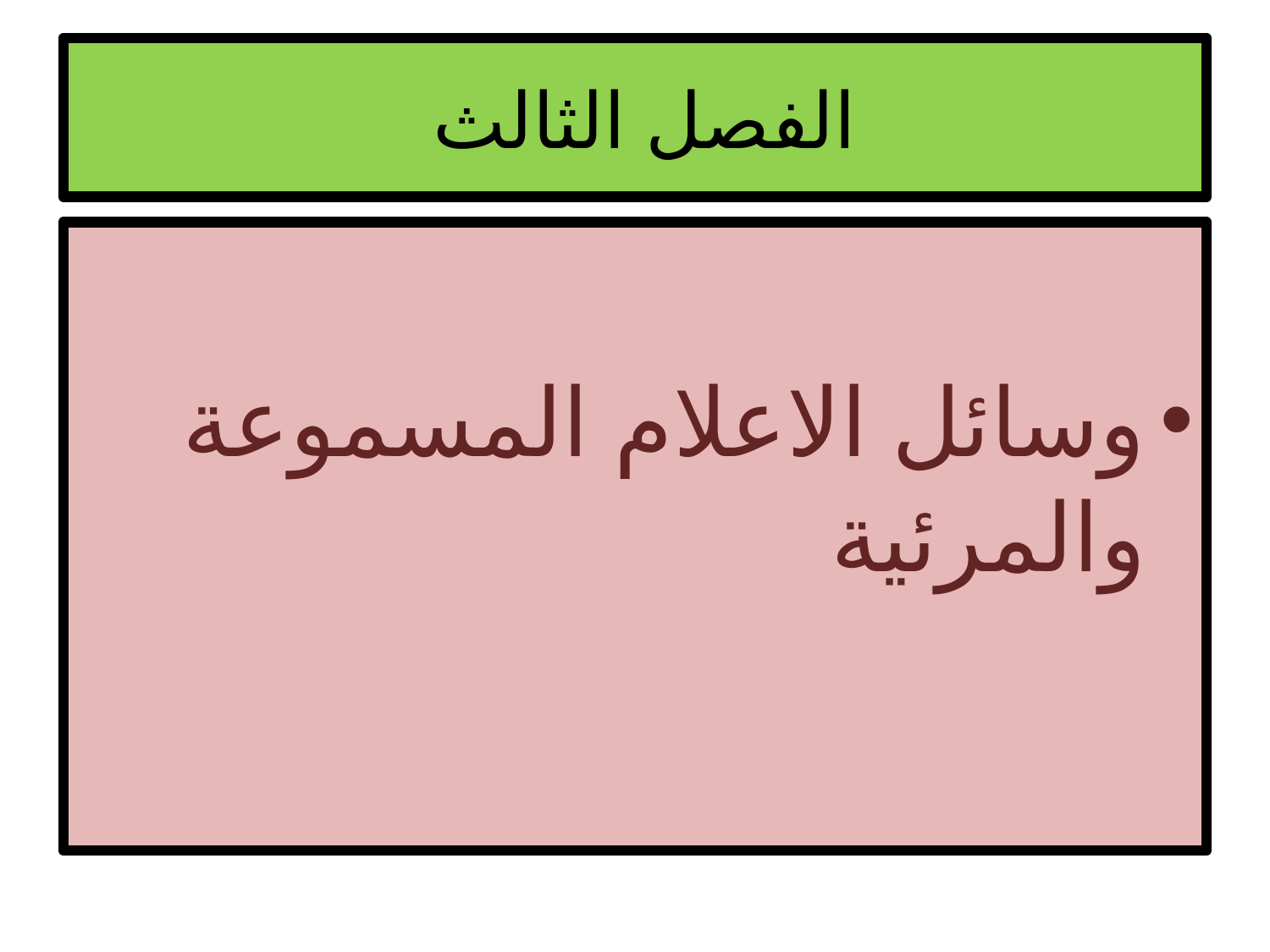

# الفصل الثالث

وسائل الاعلام المسموعة والمرئية